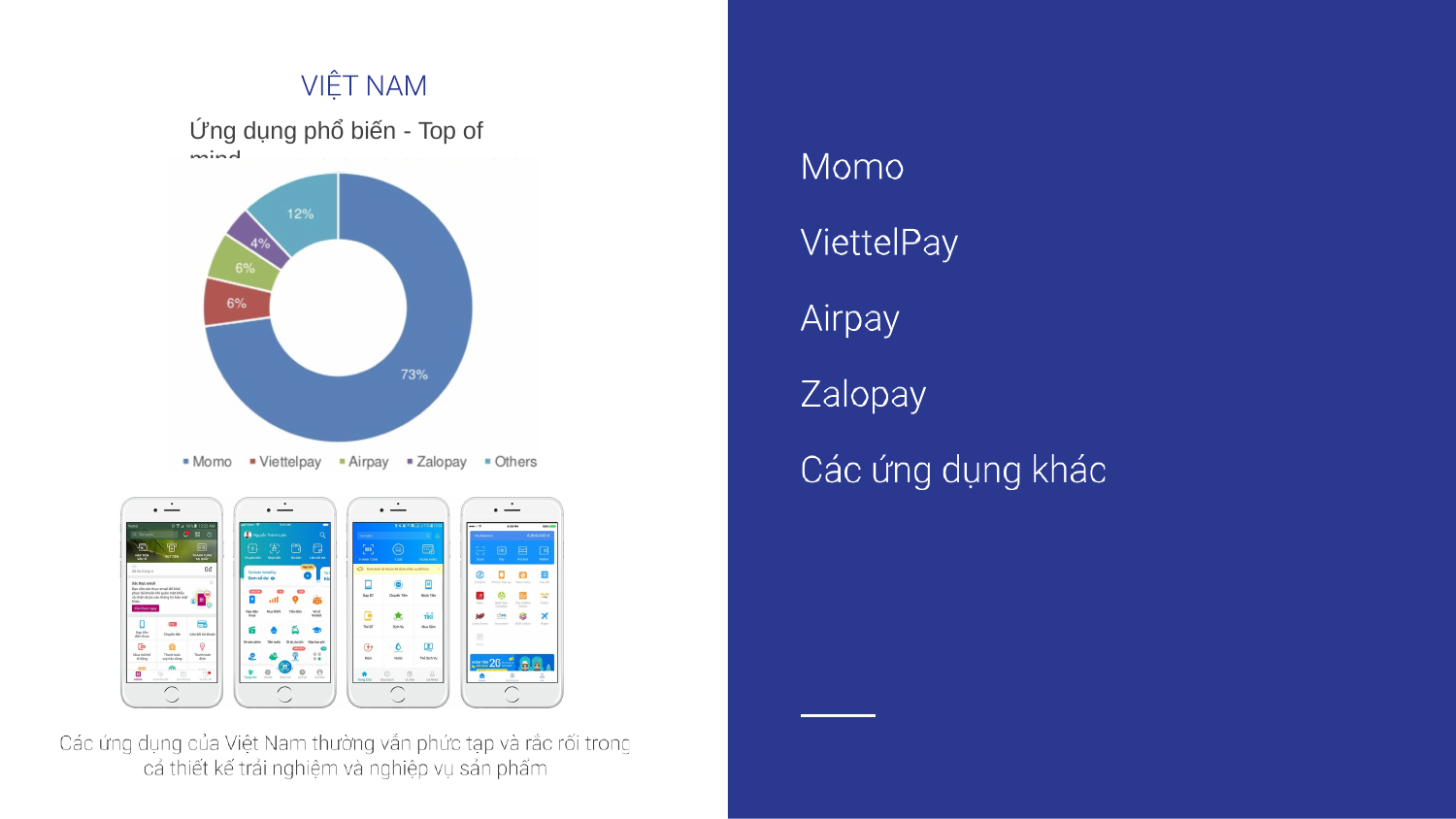

Ứng dụng phổ biến - Top of mind